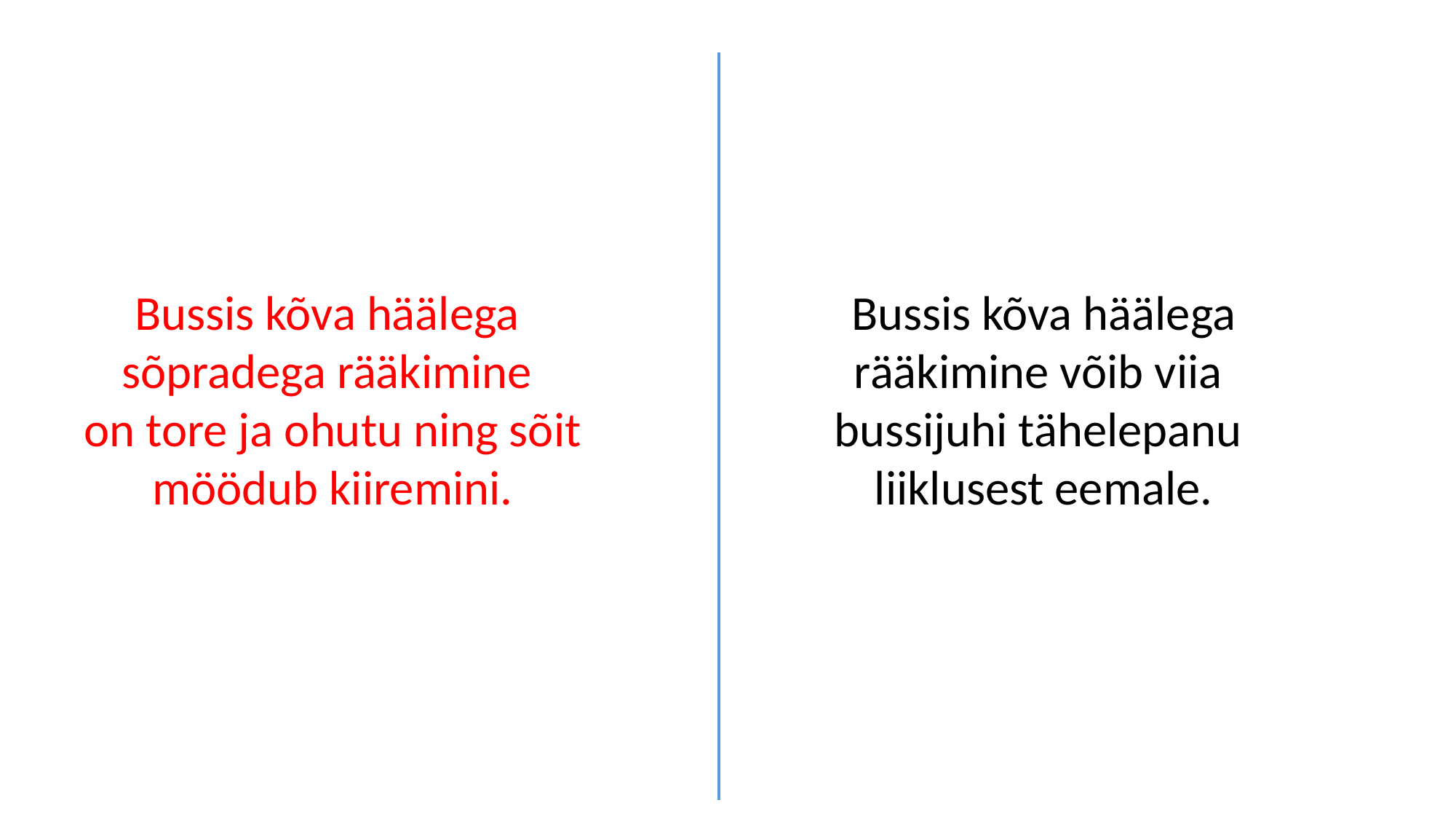

Bussis kõva häälega
sõpradega rääkimine
on tore ja ohutu ning sõit möödub kiiremini.
Bussis kõva häälega
rääkimine võib viia
bussijuhi tähelepanu
liiklusest eemale.